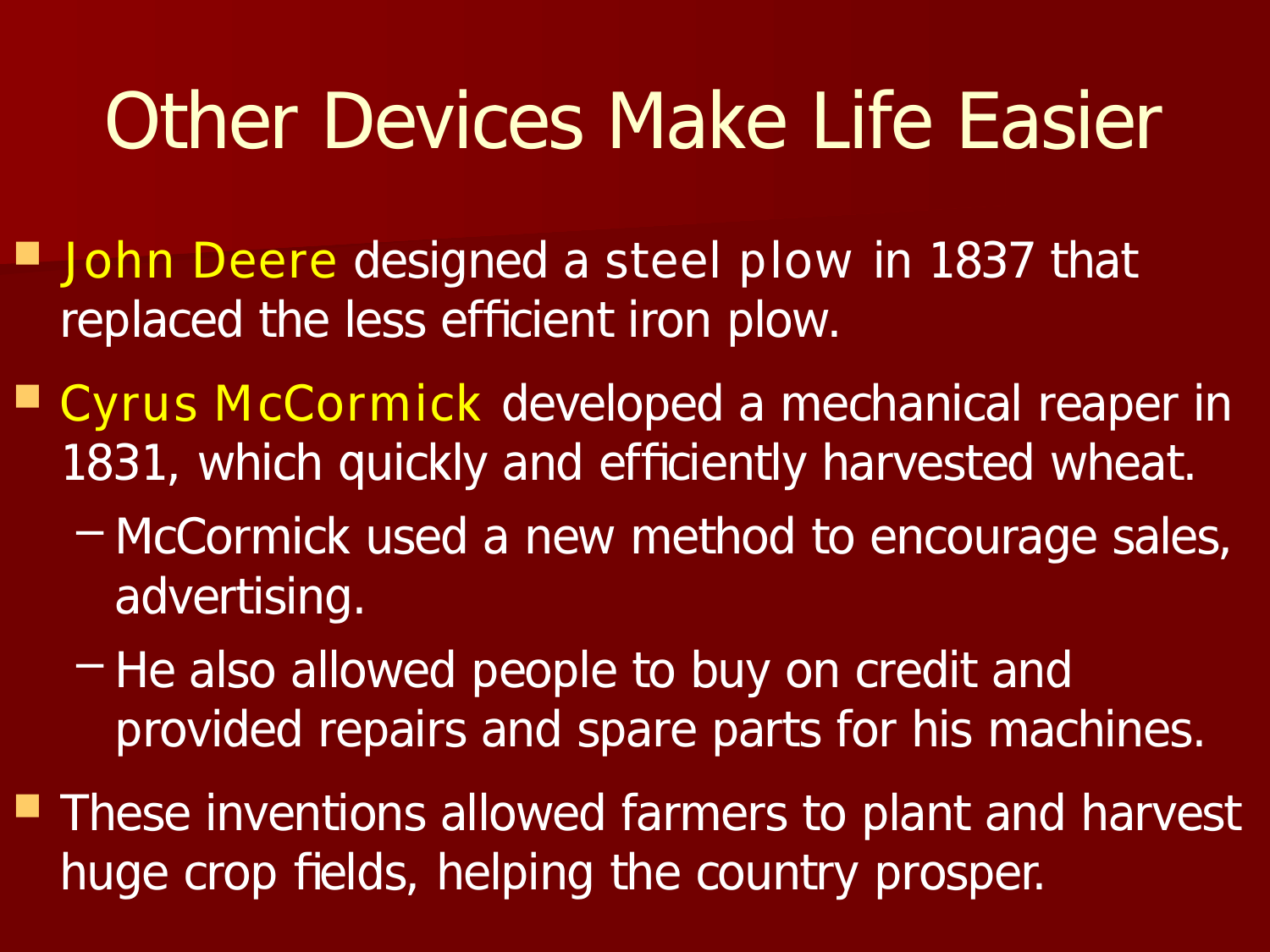

# Other Devices Make Life Easier
John Deere designed a steel plow in 1837 that replaced the less efficient iron plow.
Cyrus McCormick developed a mechanical reaper in 1831, which quickly and efficiently harvested wheat.
McCormick used a new method to encourage sales, advertising.
He also allowed people to buy on credit and provided repairs and spare parts for his machines.
These inventions allowed farmers to plant and harvest huge crop fields, helping the country prosper.